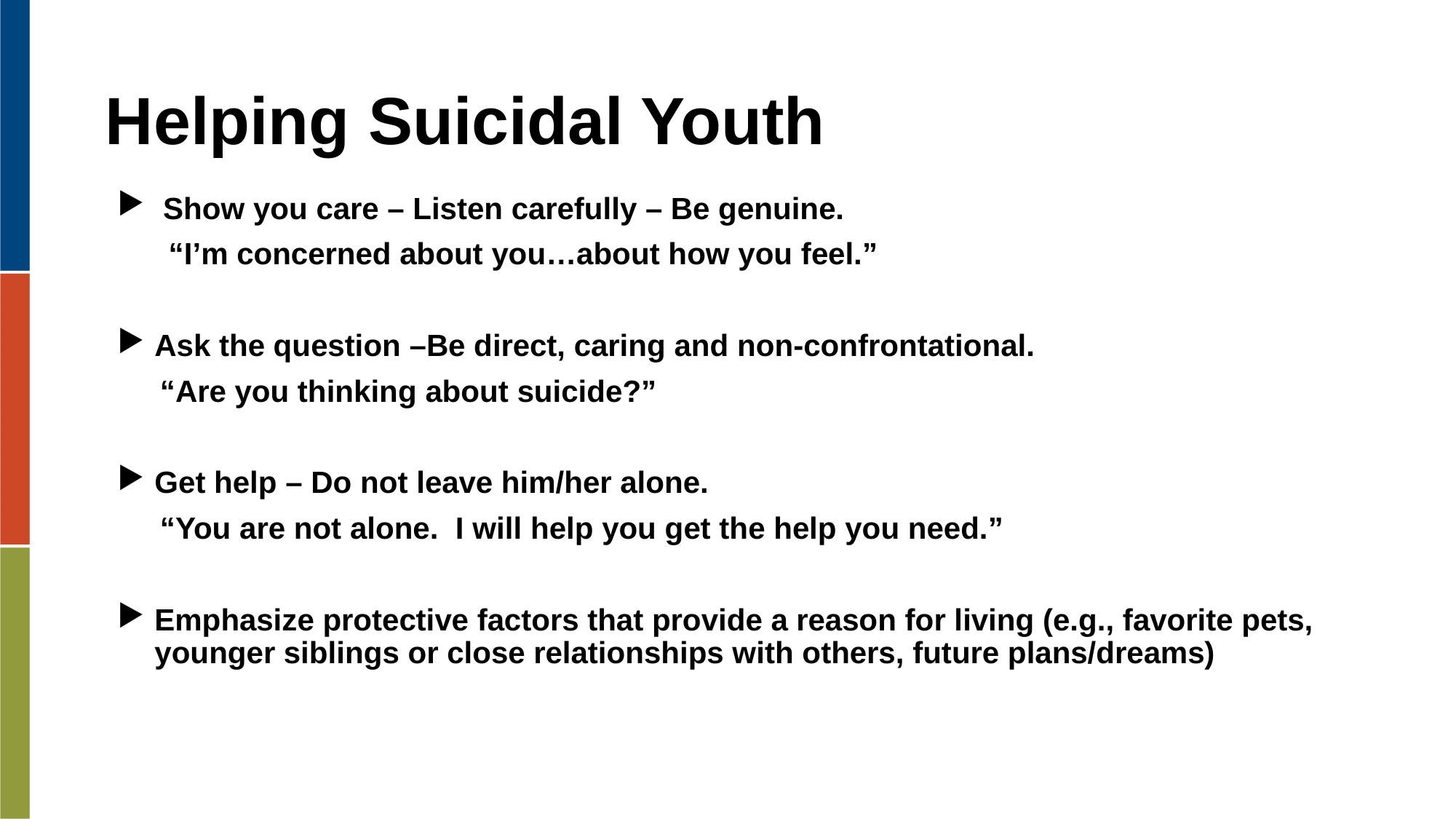

# Helping Suicidal Youth
 Show you care – Listen carefully – Be genuine.
      “I’m concerned about you…about how you feel.”

Ask the question –Be direct, caring and non-confrontational.
     “Are you thinking about suicide?”

Get help – Do not leave him/her alone.
     “You are not alone.  I will help you get the help you need.”

Emphasize protective factors that provide a reason for living (e.g., favorite pets, younger siblings or close relationships with others, future plans/dreams)